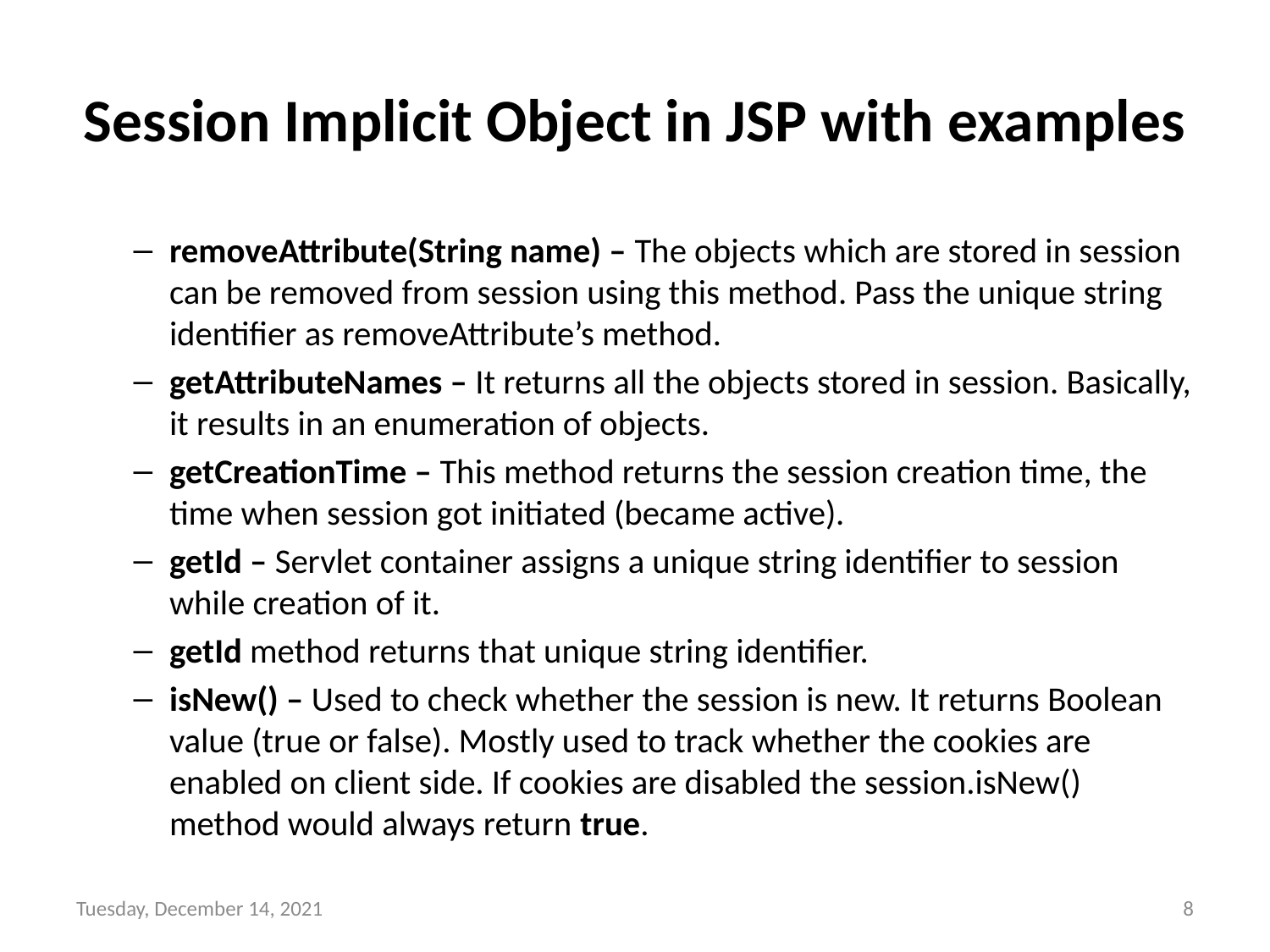

# Session Implicit Object in JSP with examples
removeAttribute(String name) – The objects which are stored in session can be removed from session using this method. Pass the unique string identifier as removeAttribute’s method.
getAttributeNames – It returns all the objects stored in session. Basically, it results in an enumeration of objects.
getCreationTime – This method returns the session creation time, the time when session got initiated (became active).
getId – Servlet container assigns a unique string identifier to session while creation of it.
getId method returns that unique string identifier.
isNew() – Used to check whether the session is new. It returns Boolean value (true or false). Mostly used to track whether the cookies are enabled on client side. If cookies are disabled the session.isNew() method would always return true.
Tuesday, December 14, 2021
8